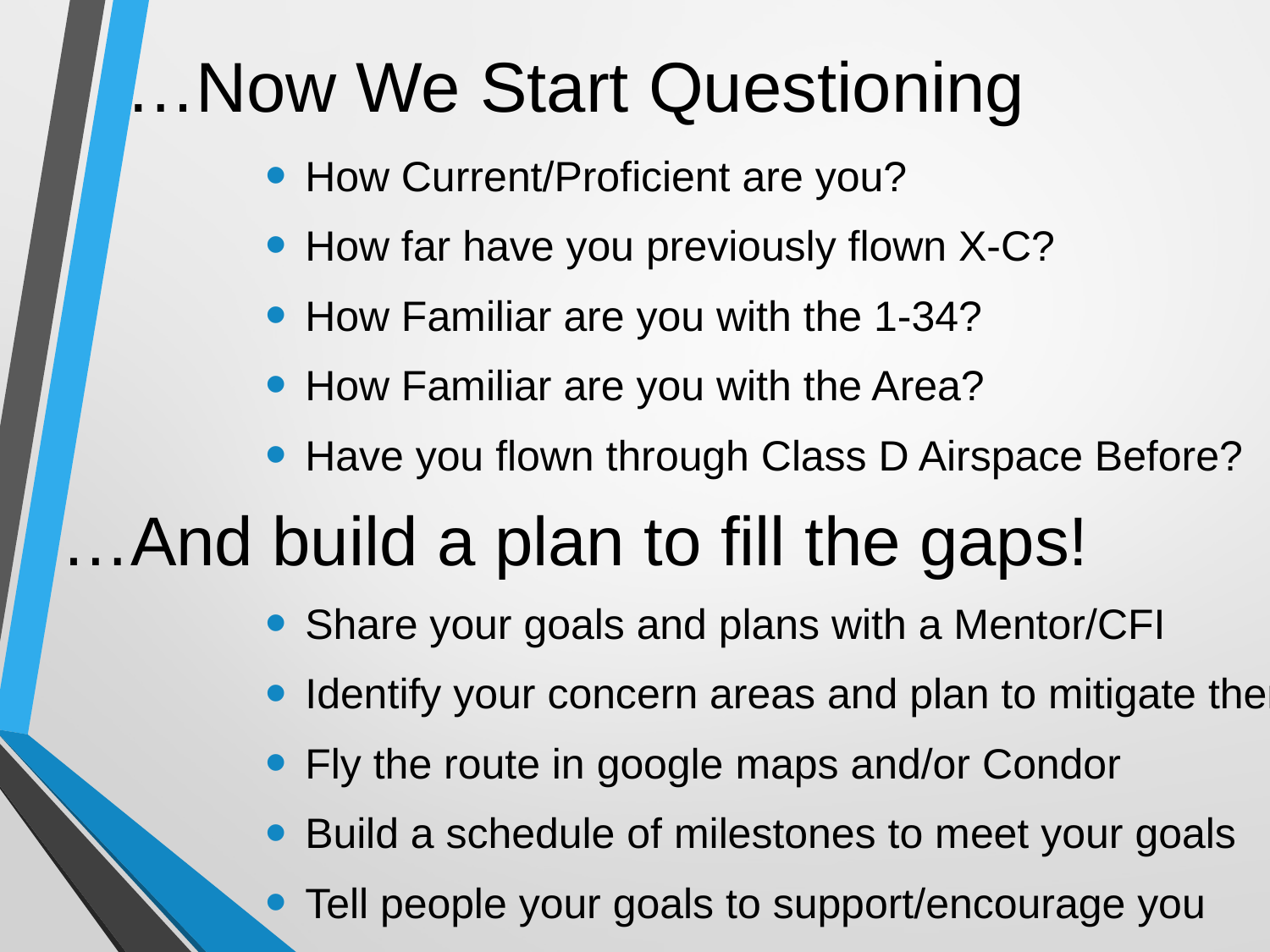

# …Now We Start Questioning
How Current/Proficient are you?
How far have you previously flown X-C?
How Familiar are you with the 1-34?
How Familiar are you with the Area?
Have you flown through Class D Airspace Before?
…And build a plan to fill the gaps!
Share your goals and plans with a Mentor/CFI
Identify your concern areas and plan to mitigate them
Fly the route in google maps and/or Condor
Build a schedule of milestones to meet your goals
Tell people your goals to support/encourage you